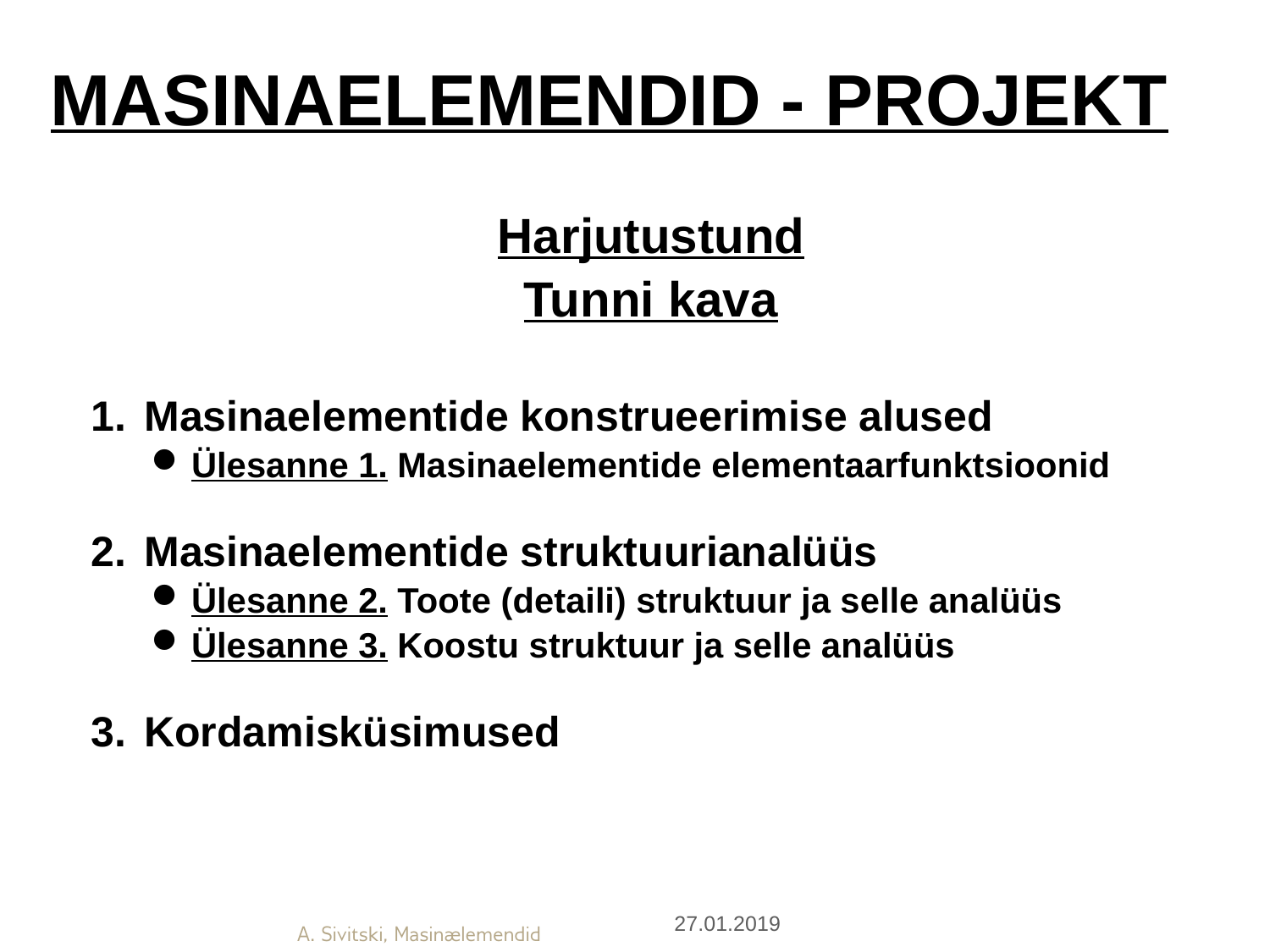

MASINAELEMENDID - PROJEKT

Harjutustund
Tunni kava

Masinaelementide konstrueerimise alused
Ülesanne 1. Masinaelementide elementaarfunktsioonid

Masinaelementide struktuurianalüüs
Ülesanne 2. Toote (detaili) struktuur ja selle analüüs
Ülesanne 3. Koostu struktuur ja selle analüüs

Kordamisküsimused

27.01.2019
A. Sivitski, Masinaelemendid